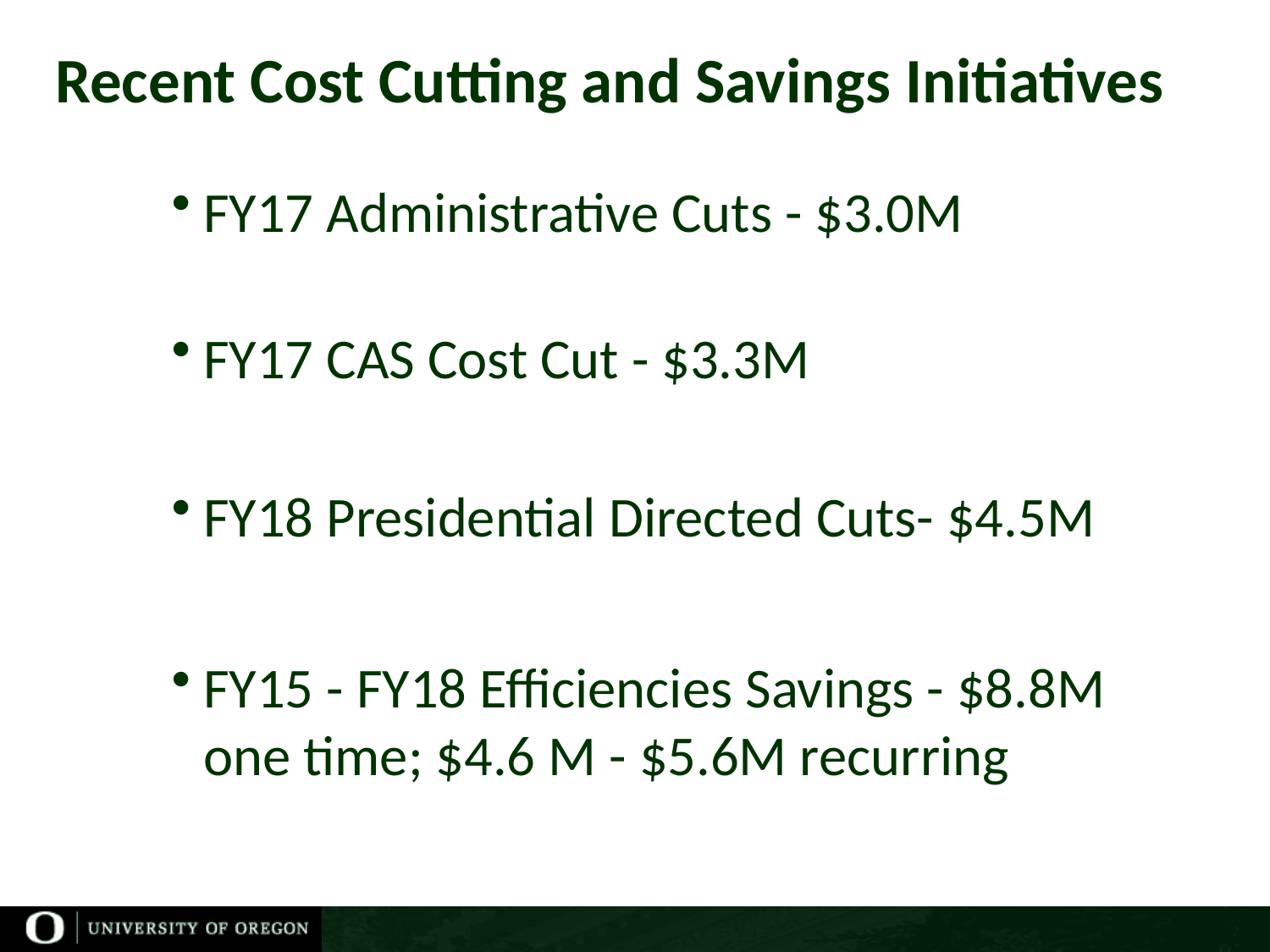

Recent Cost Cutting and Savings Initiatives
FY17 Administrative Cuts - $3.0M
FY17 CAS Cost Cut - $3.3M

FY18 Presidential Directed Cuts- $4.5M

FY15 - FY18 Efficiencies Savings - $8.8M one time; $4.6 M - $5.6M recurring